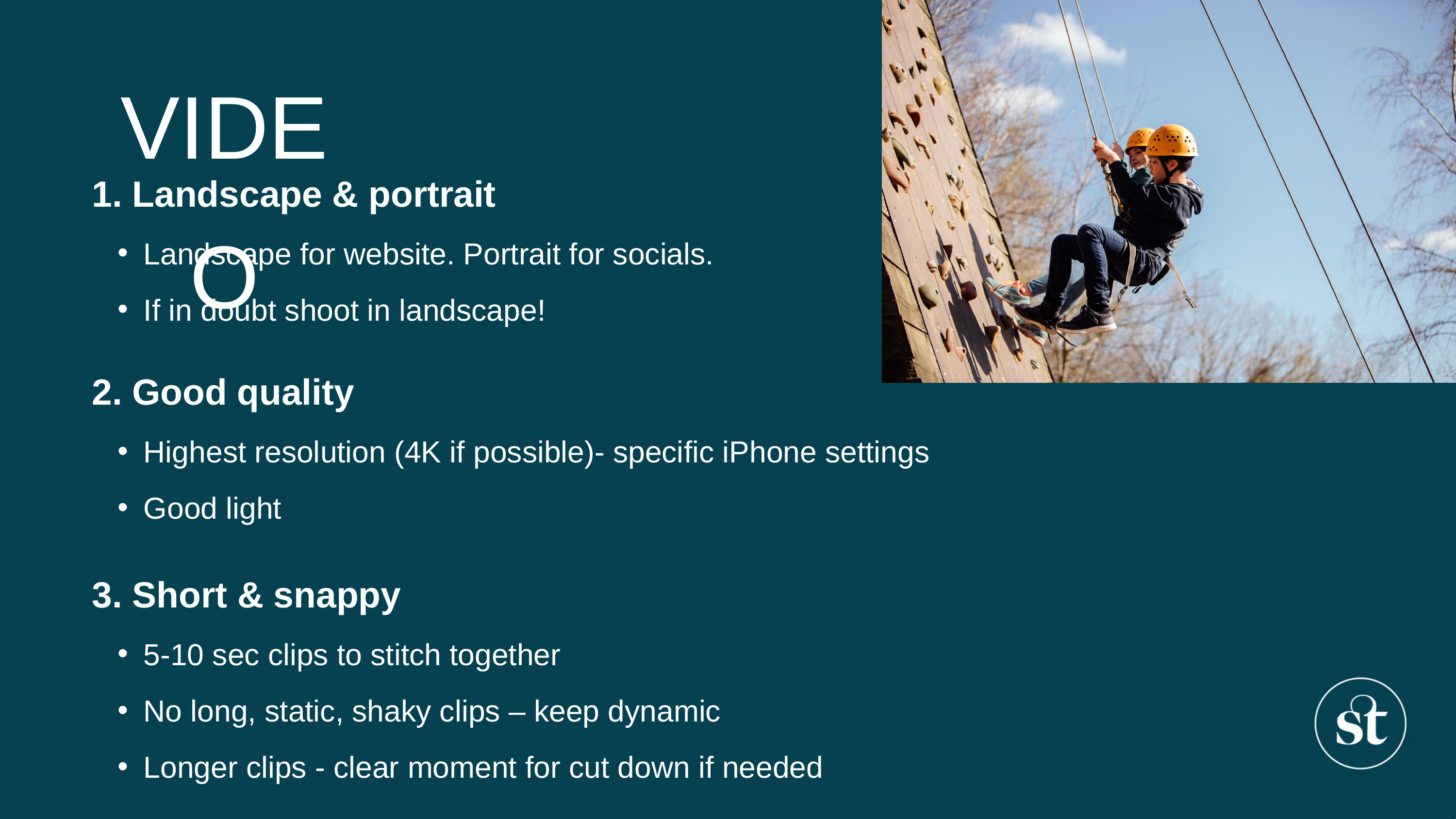

VIDEO
1. Landscape & portrait
Landscape for website. Portrait for socials.
If in doubt shoot in landscape!

2. Good quality
Highest resolution (4K if possible)- specific iPhone settings
Good light

3. Short & snappy
5-10 sec clips to stitch together
No long, static, shaky clips – keep dynamic
Longer clips - clear moment for cut down if needed